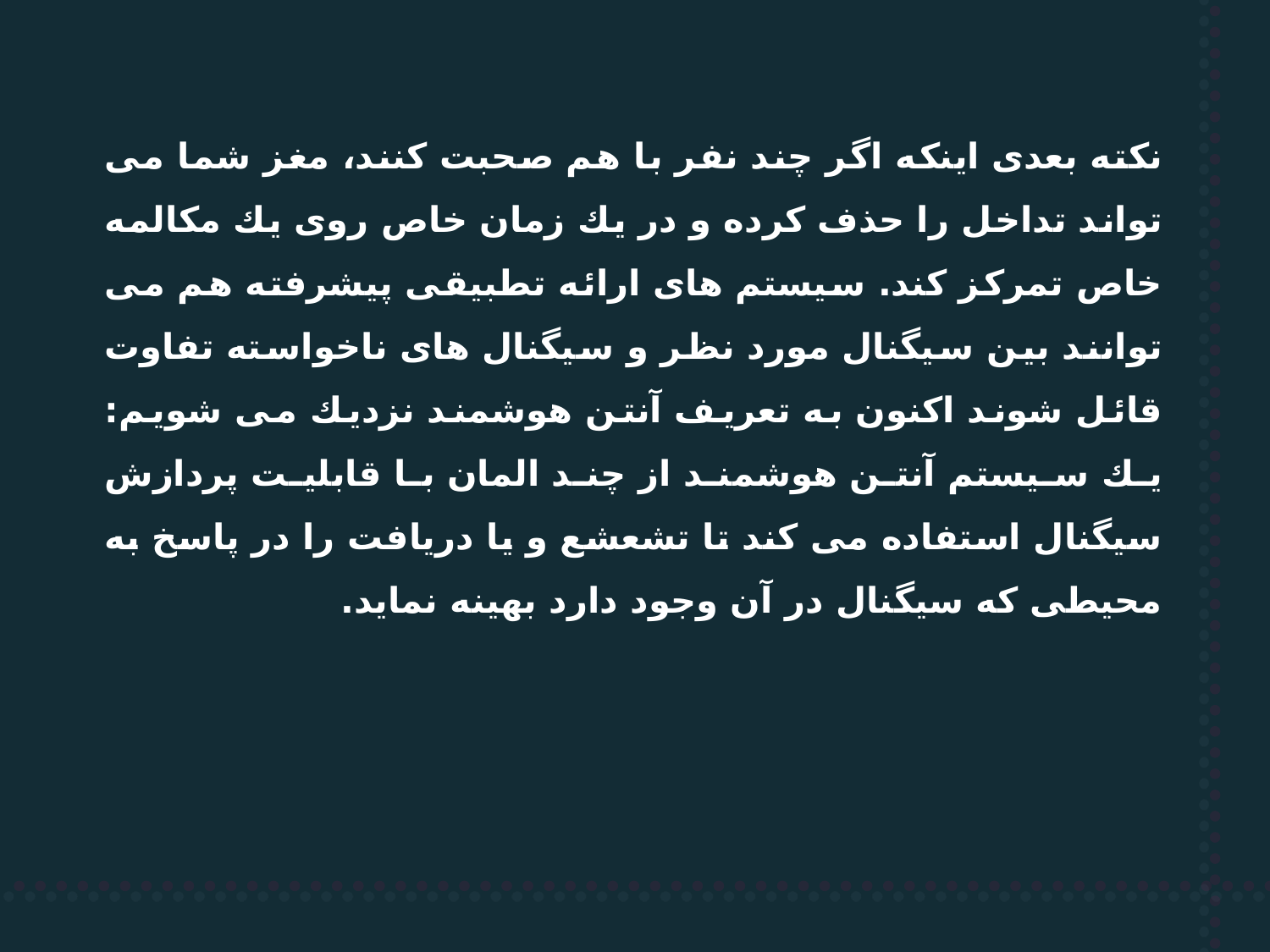

نكته بعدی اینكه اگر چند نفر با هم صحبت كنند، مغز شما می تواند تداخل را حذف كرده و در یك زمان خاص روی یك مكالمه خاص تمركز كند. سیستم های ارائه تطبیقی پیشرفته هم می توانند بین سیگنال مورد نظر و سیگنال های ناخواسته تفاوت قائل شوند اكنون به تعریف آنتن هوشمند نزدیك می شویم: یك سیستم آنتن هوشمند از چند المان با قابلیت پردازش سیگنال استفاده می كند تا تشعشع و یا دریافت را در پاسخ به محیطی كه سیگنال در آن وجود دارد بهینه نماید.